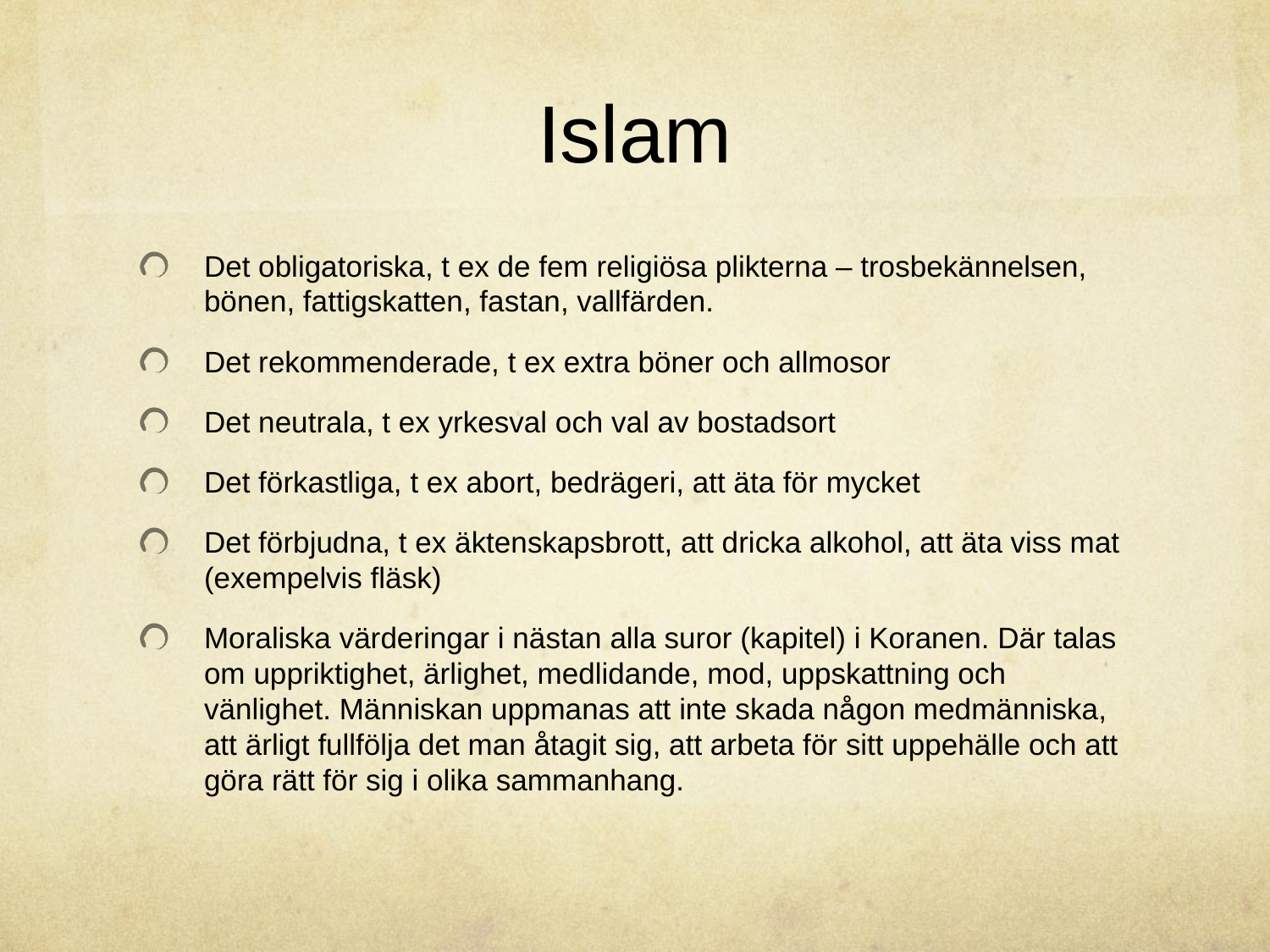

# Islam
Det obligatoriska, t ex de fem religiösa plikterna – trosbekännelsen, bönen, fattigskatten, fastan, vallfärden.
Det rekommenderade, t ex extra böner och allmosor
Det neutrala, t ex yrkesval och val av bostadsort
Det förkastliga, t ex abort, bedrägeri, att äta för mycket
Det förbjudna, t ex äktenskapsbrott, att dricka alkohol, att äta viss mat (exempelvis fläsk)
Moraliska värderingar i nästan alla suror (kapitel) i Koranen. Där talas om uppriktighet, ärlighet, medlidande, mod, uppskattning och vänlighet. Människan uppmanas att inte skada någon medmänniska, att ärligt fullfölja det man åtagit sig, att arbeta för sitt uppehälle och att göra rätt för sig i olika sammanhang.